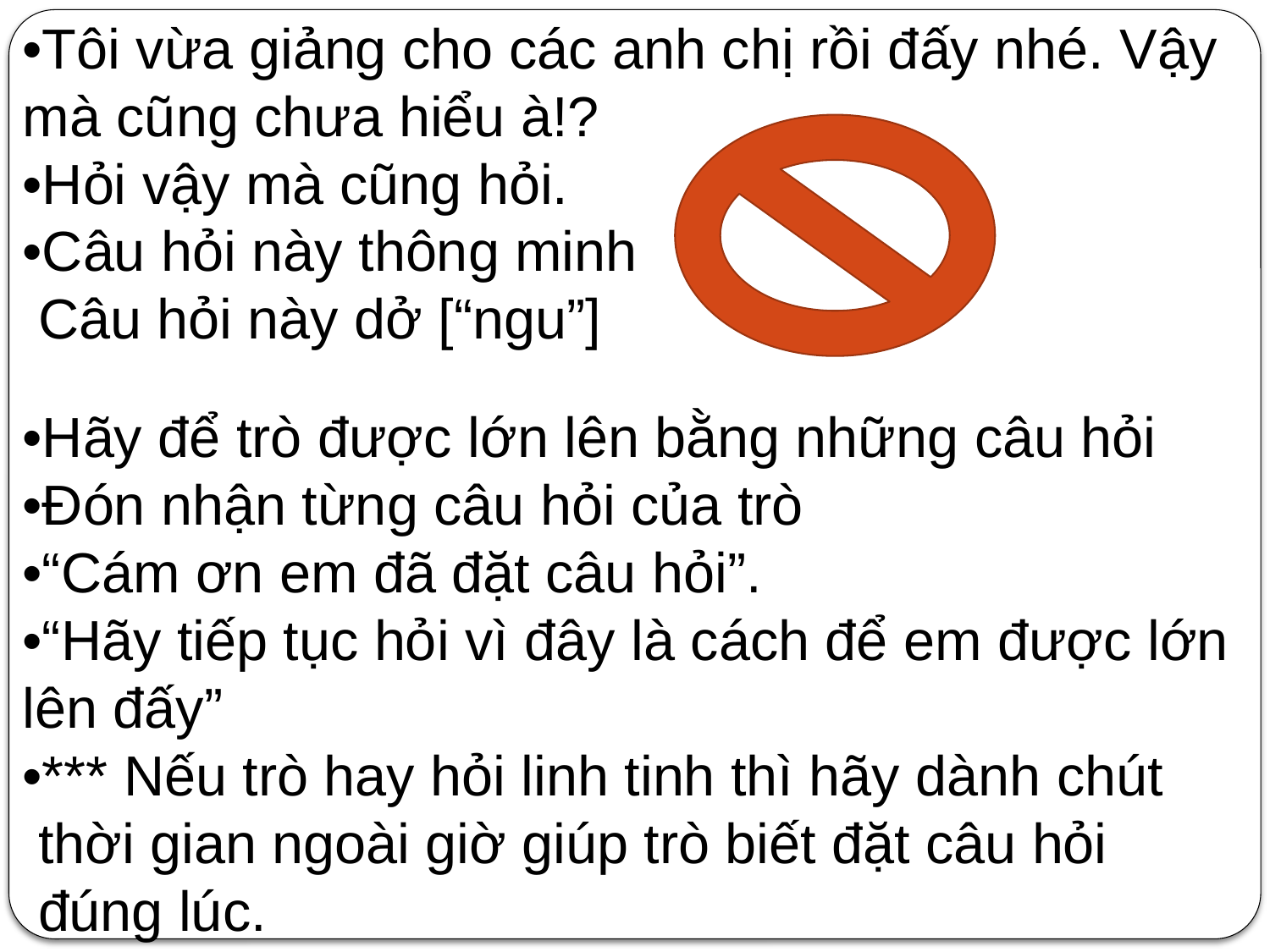

•Tôi vừa giảng cho các anh chị rồi đấy nhé. Vậy mà cũng chưa hiểu à!?
•Hỏi vậy mà cũng hỏi.
•Câu hỏi này thông minh
 Câu hỏi này dở [“ngu”]

•Hãy để trò được lớn lên bằng những câu hỏi
•Đón nhận từng câu hỏi của trò
•“Cám ơn em đã đặt câu hỏi”.
•“Hãy tiếp tục hỏi vì đây là cách để em được lớn lên đấy”
•*** Nếu trò hay hỏi linh tinh thì hãy dành chút
 thời gian ngoài giờ giúp trò biết đặt câu hỏi
 đúng lúc.